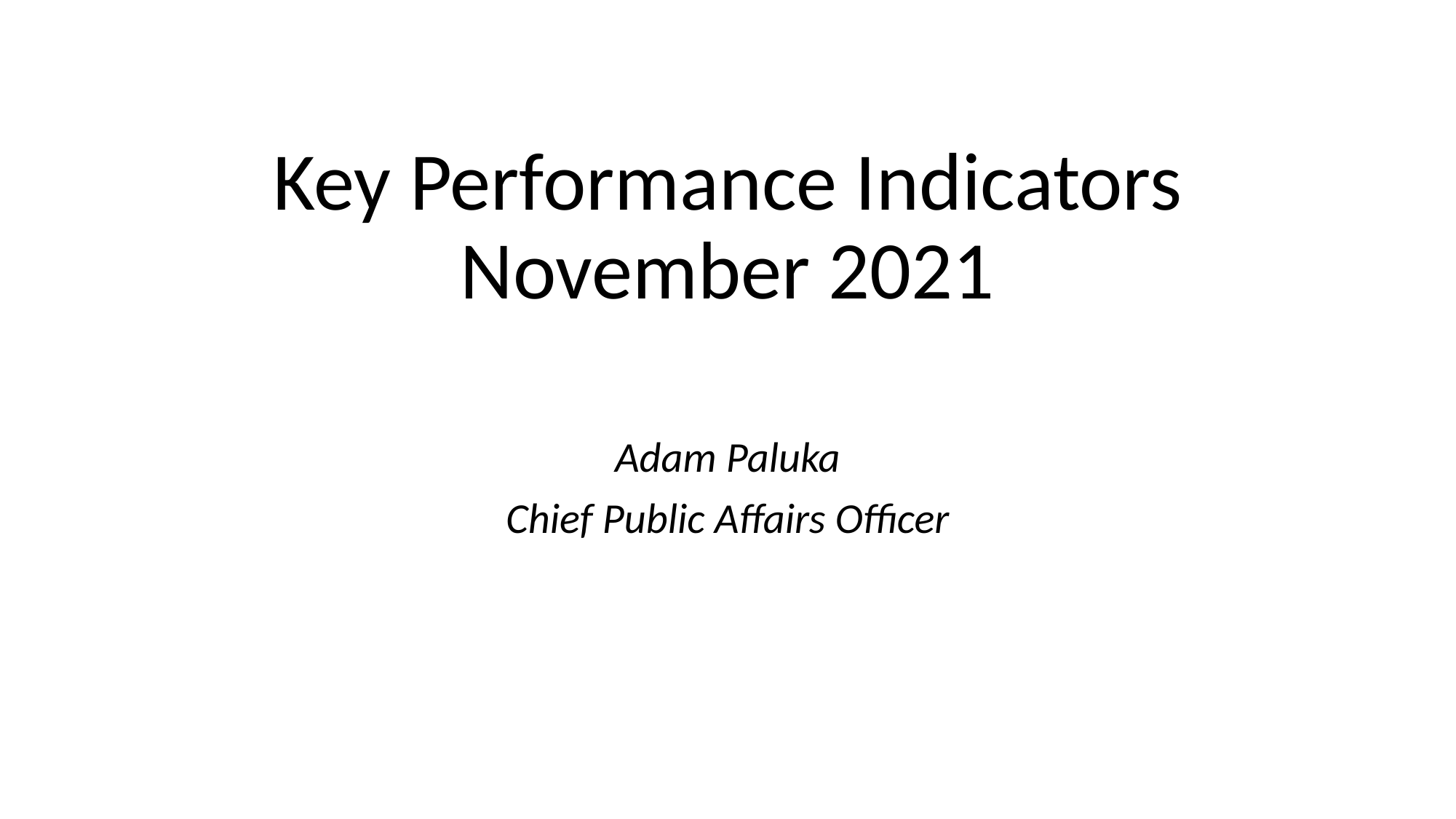

# Key Performance Indicators November 2021
Adam Paluka
Chief Public Affairs Officer